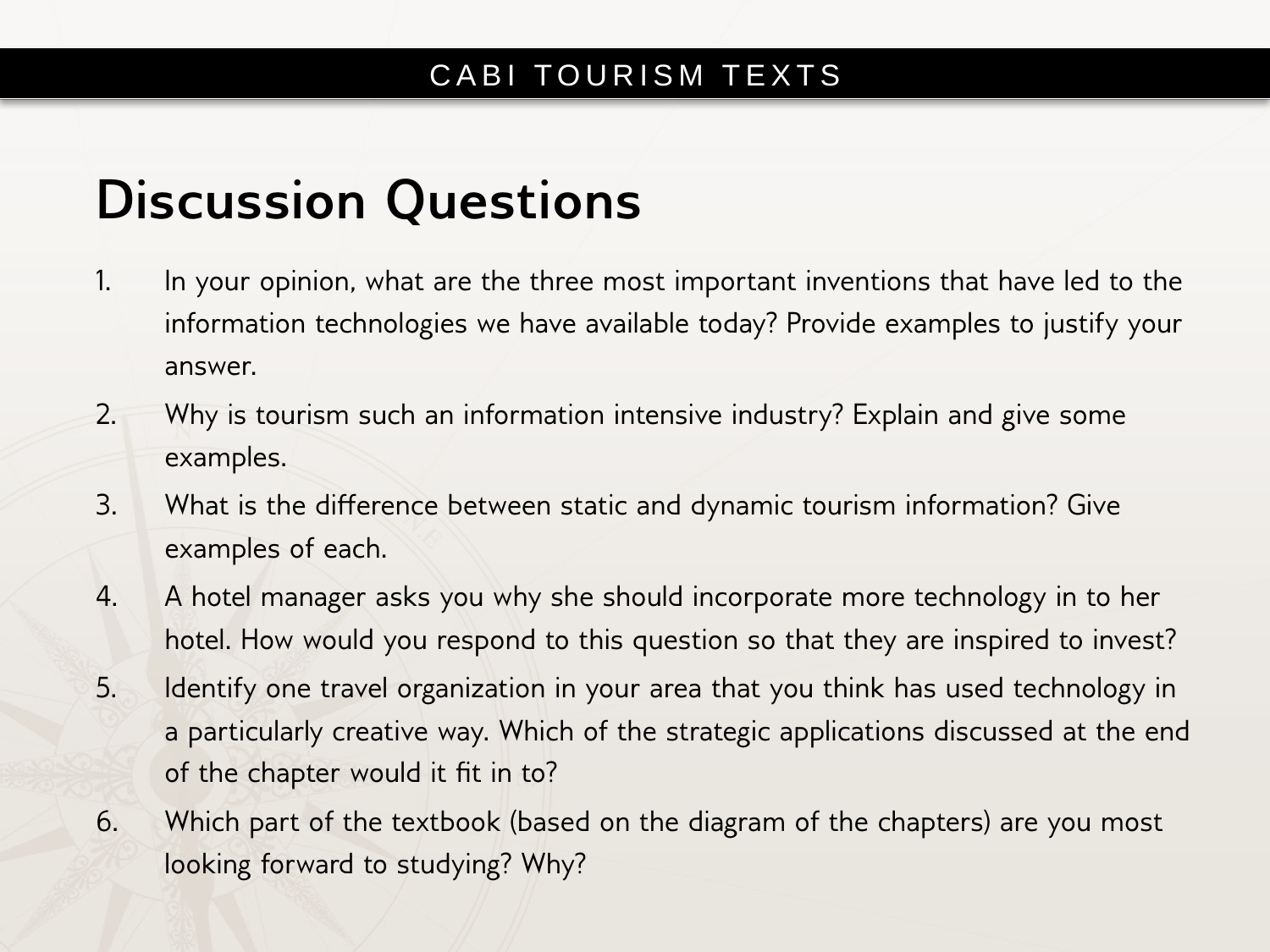

# Discussion Questions
In your opinion, what are the three most important inventions that have led to the information technologies we have available today? Provide examples to justify your answer.
Why is tourism such an information intensive industry? Explain and give some examples.
What is the difference between static and dynamic tourism information? Give examples of each.
A hotel manager asks you why she should incorporate more technology in to her hotel. How would you respond to this question so that they are inspired to invest?
Identify one travel organization in your area that you think has used technology in a particularly creative way. Which of the strategic applications discussed at the end of the chapter would it fit in to?
Which part of the textbook (based on the diagram of the chapters) are you most looking forward to studying? Why?